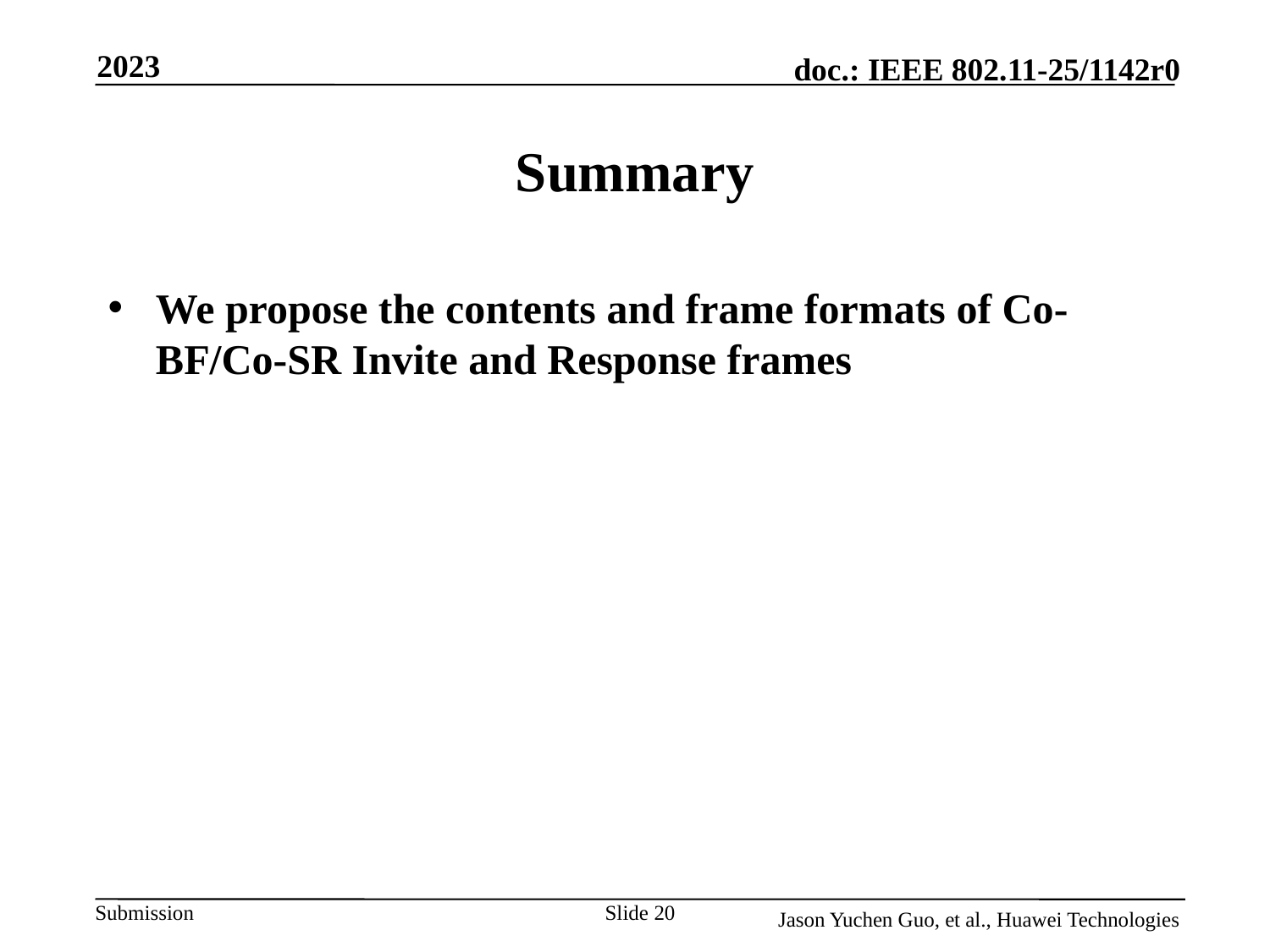

2023
# Summary
We propose the contents and frame formats of Co-BF/Co-SR Invite and Response frames
Slide 20